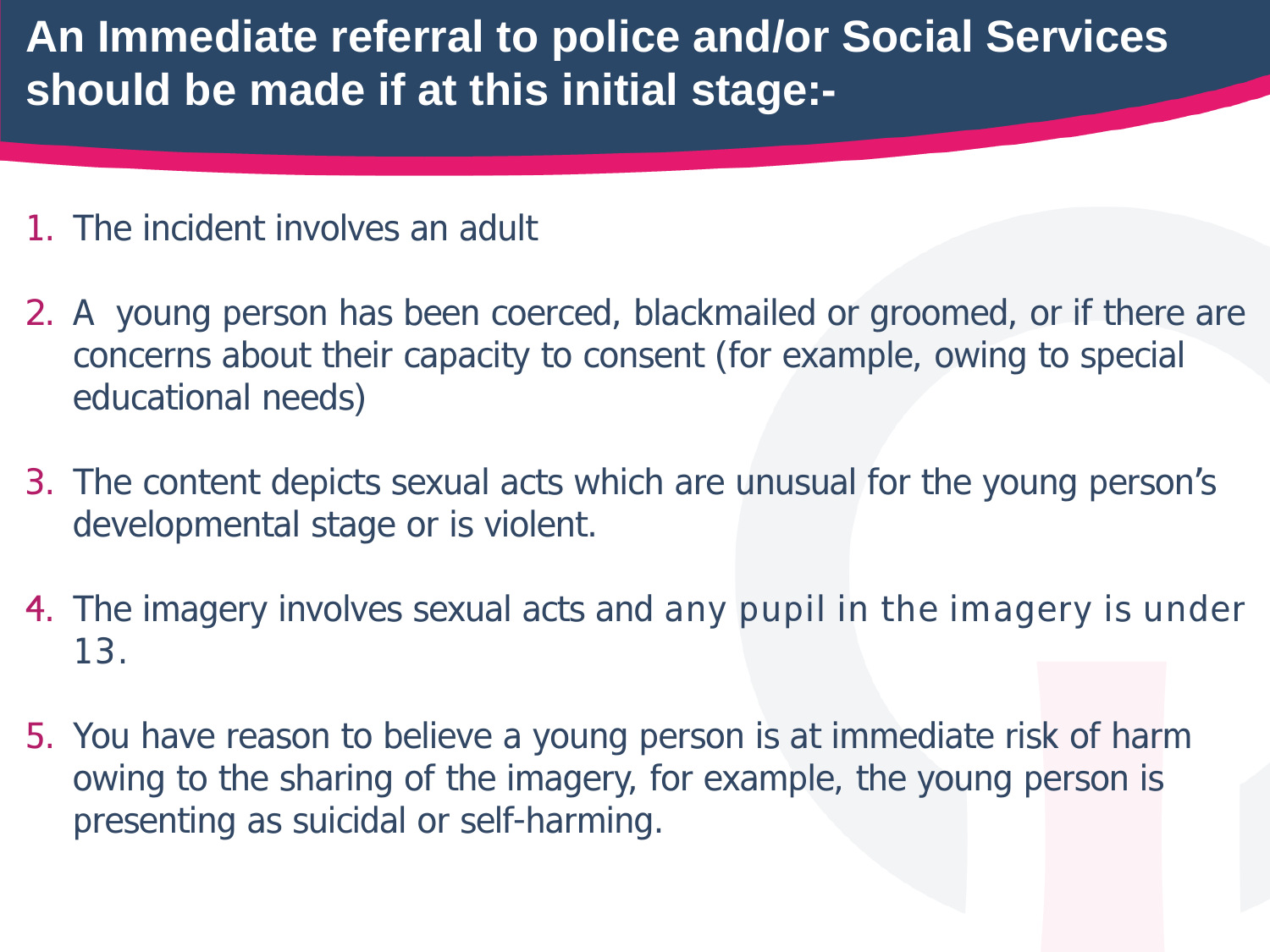

An Immediate referral to police and/or Social Services should be made if at this initial stage:-

The incident involves an adult

A  young person has been coerced, blackmailed or groomed, or if there are concerns about their capacity to consent (for example, owing to special educational needs)

The content depicts sexual acts which are unusual for the young person’s developmental stage or is violent.

The imagery involves sexual acts and any pupil in the imagery is under 13.

You have reason to believe a young person is at immediate risk of harm owing to the sharing of the imagery, for example, the young person is presenting as suicidal or self-harming.